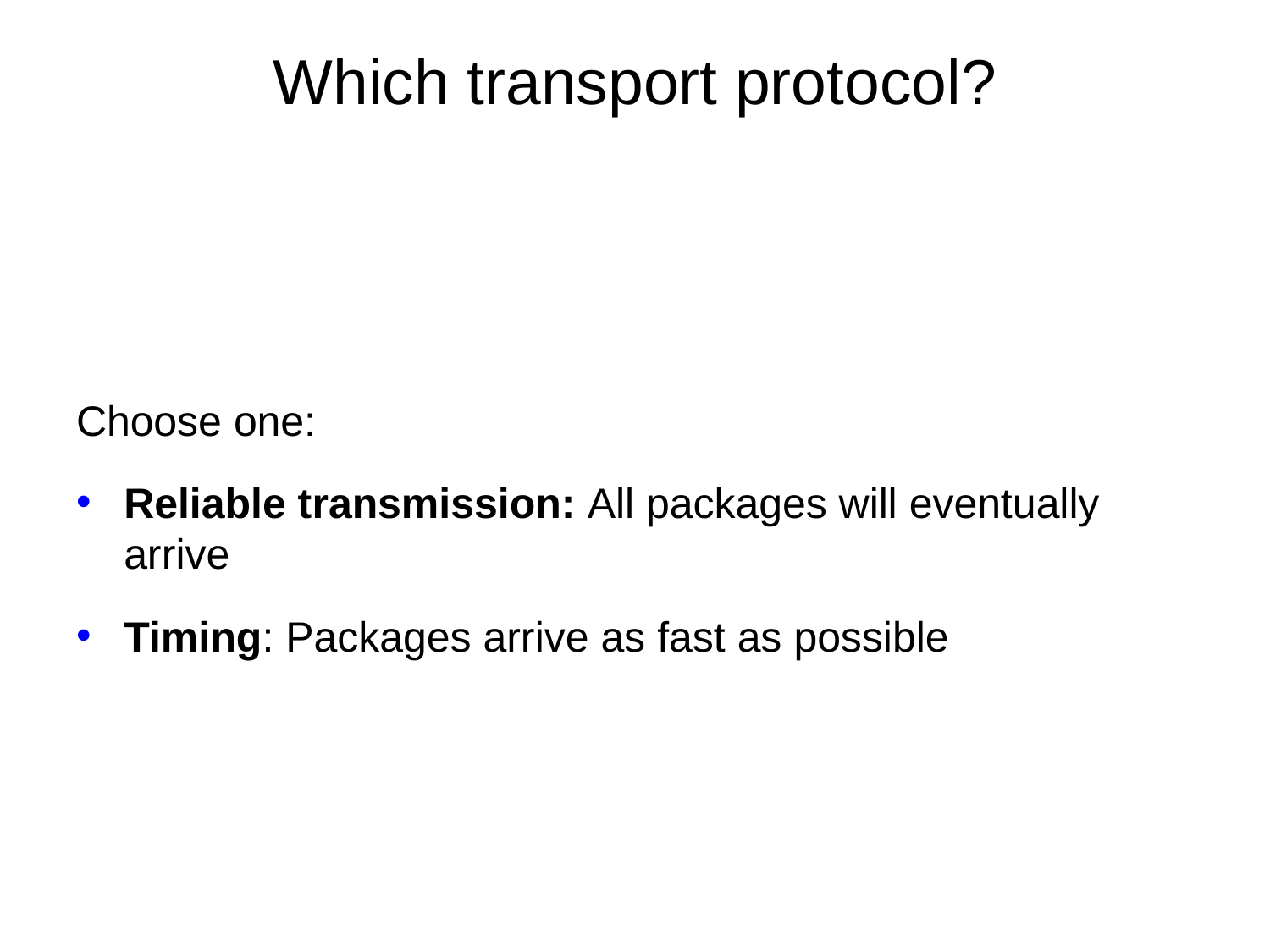

# Which transport protocol?

Choose one:
Reliable transmission: All packages will eventually arrive
Timing: Packages arrive as fast as possible